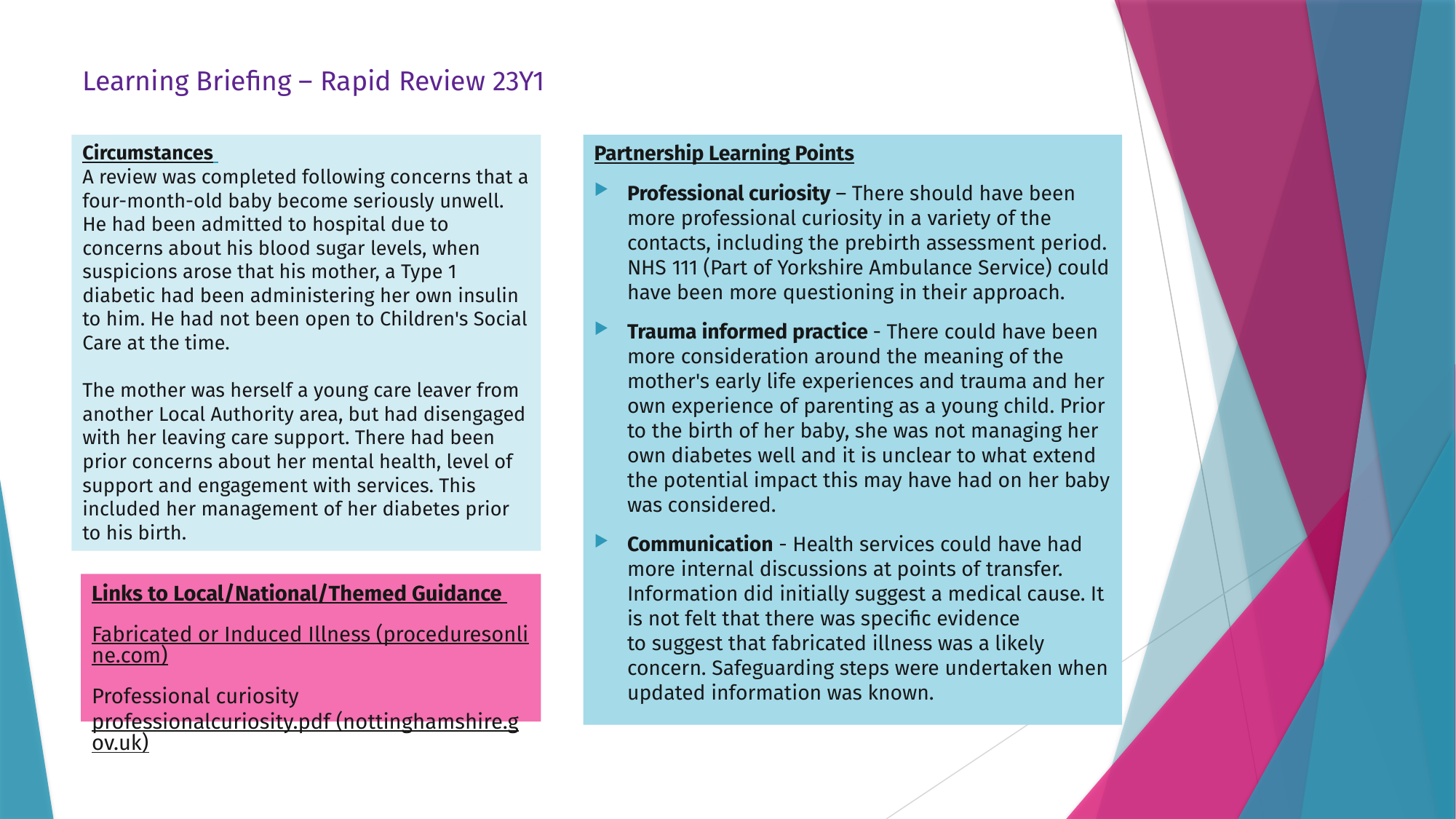

Learning Briefing – Rapid Review 23Y1
# Circumstances  A review was completed following concerns that a four-month-old baby become seriously unwell. He had been admitted to hospital due to concerns about his blood sugar levels, when suspicions arose that his mother, a Type 1 diabetic had been administering her own insulin to him. He had not been open to Children's Social Care at the time.  The mother was herself a young care leaver from another Local Authority area, but had disengaged with her leaving care support. There had been prior concerns about her mental health, level of support and engagement with services. This included her management of her diabetes prior to his birth.
Partnership Learning Points
Professional curiosity – There should have been more professional curiosity in a variety of the contacts, including the prebirth assessment period. NHS 111 (Part of Yorkshire Ambulance Service) could have been more questioning in their approach.
Trauma informed practice - There could have been more consideration around the meaning of the mother's early life experiences and trauma and her own experience of parenting as a young child. Prior to the birth of her baby, she was not managing her own diabetes well and it is unclear to what extend the potential impact this may have had on her baby was considered.
Communication - Health services could have had more internal discussions at points of transfer. Information did initially suggest a medical cause. It is not felt that there was specific evidence to suggest that fabricated illness was a likely concern. Safeguarding steps were undertaken when updated information was known.
Links to Local/National/Themed Guidance
Fabricated or Induced Illness (proceduresonline.com)
Professional curiosity professionalcuriosity.pdf (nottinghamshire.gov.uk)